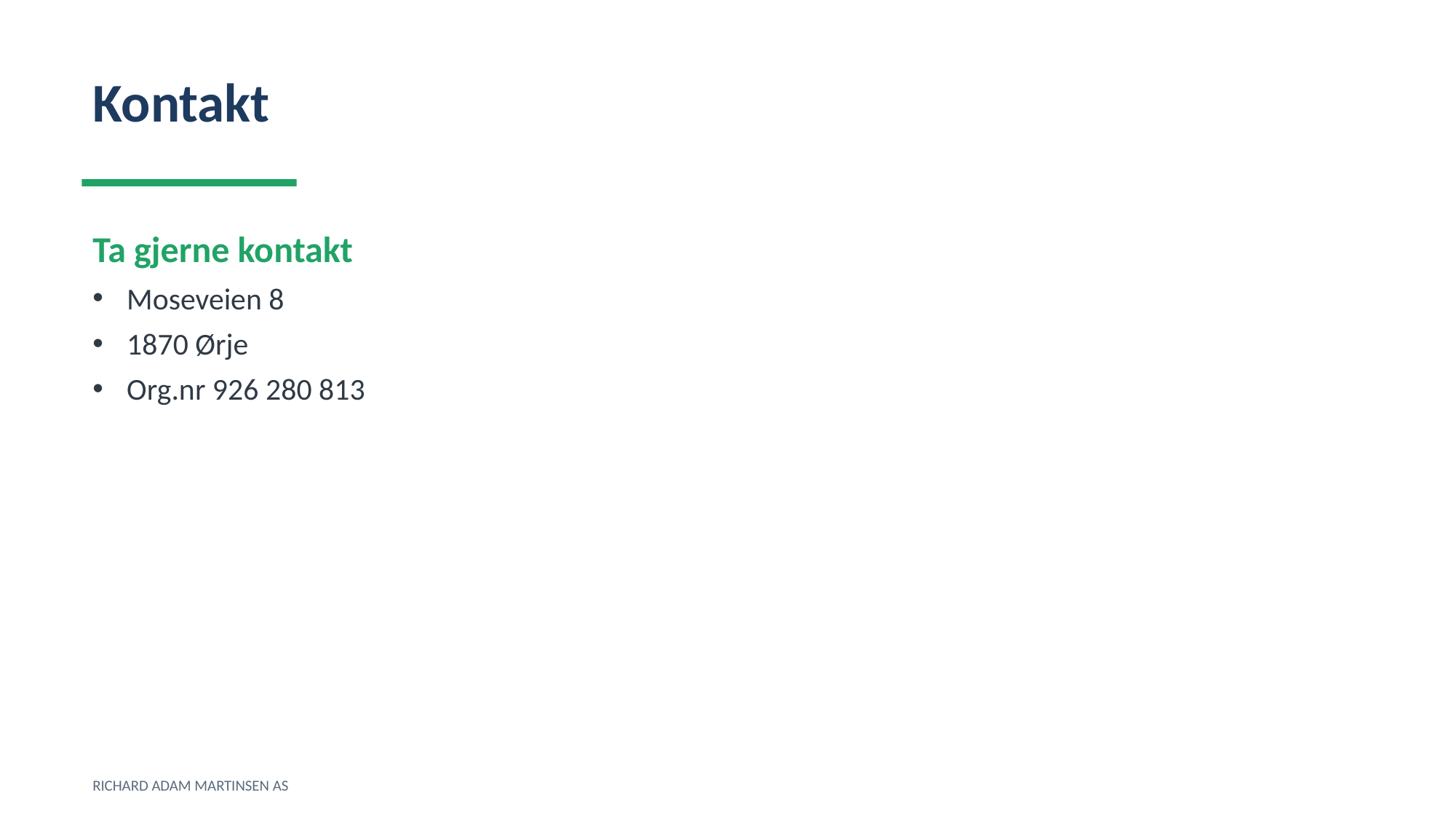

Kontakt

Ta gjerne kontakt
Moseveien 8
1870 Ørje
Org.nr 926 280 813
RICHARD ADAM MARTINSEN AS